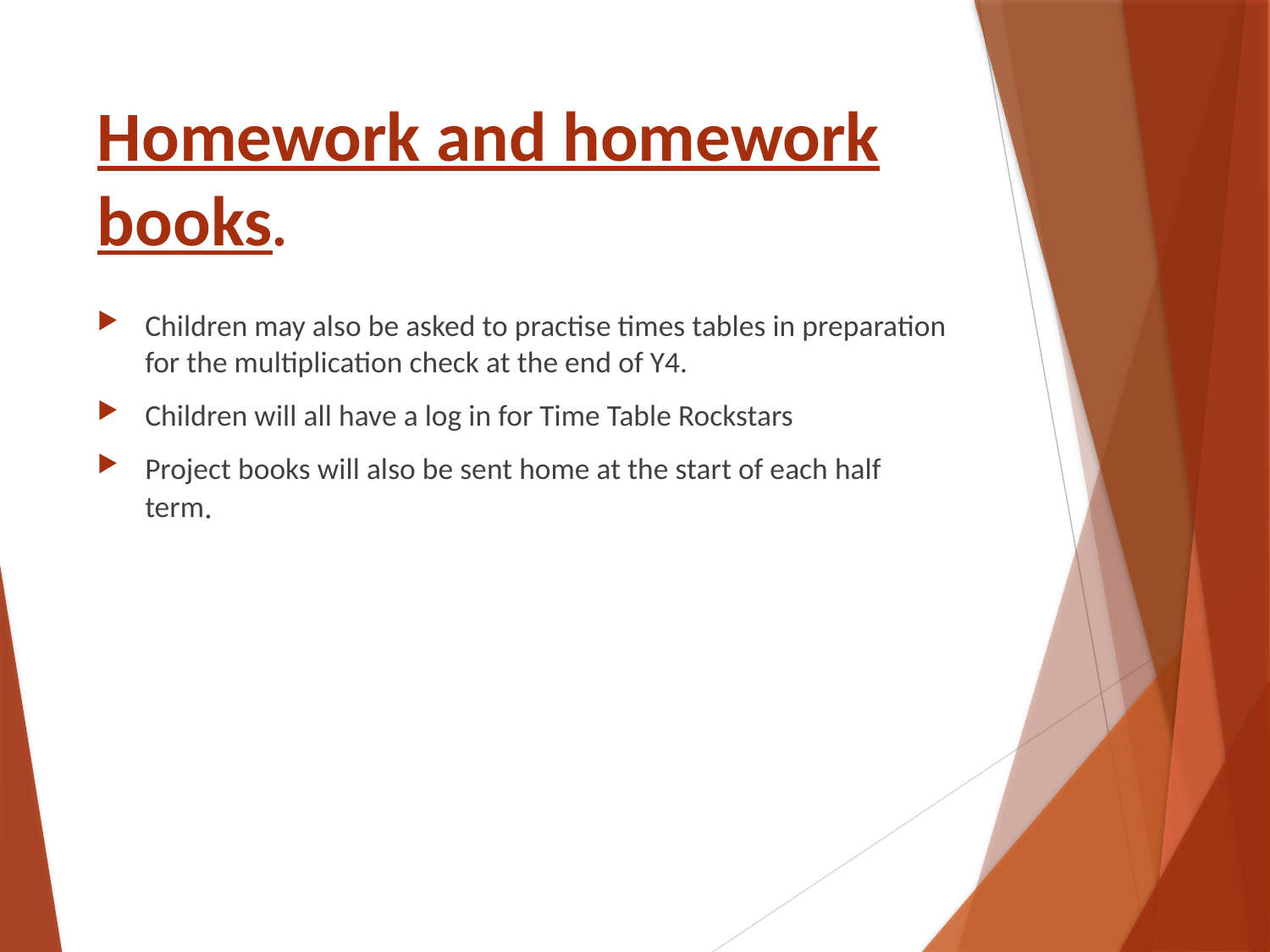

# Homework and homework books.
Children may also be asked to practise times tables in preparation for the multiplication check at the end of Y4.
Children will all have a log in for Time Table Rockstars
Project books will also be sent home at the start of each half term.